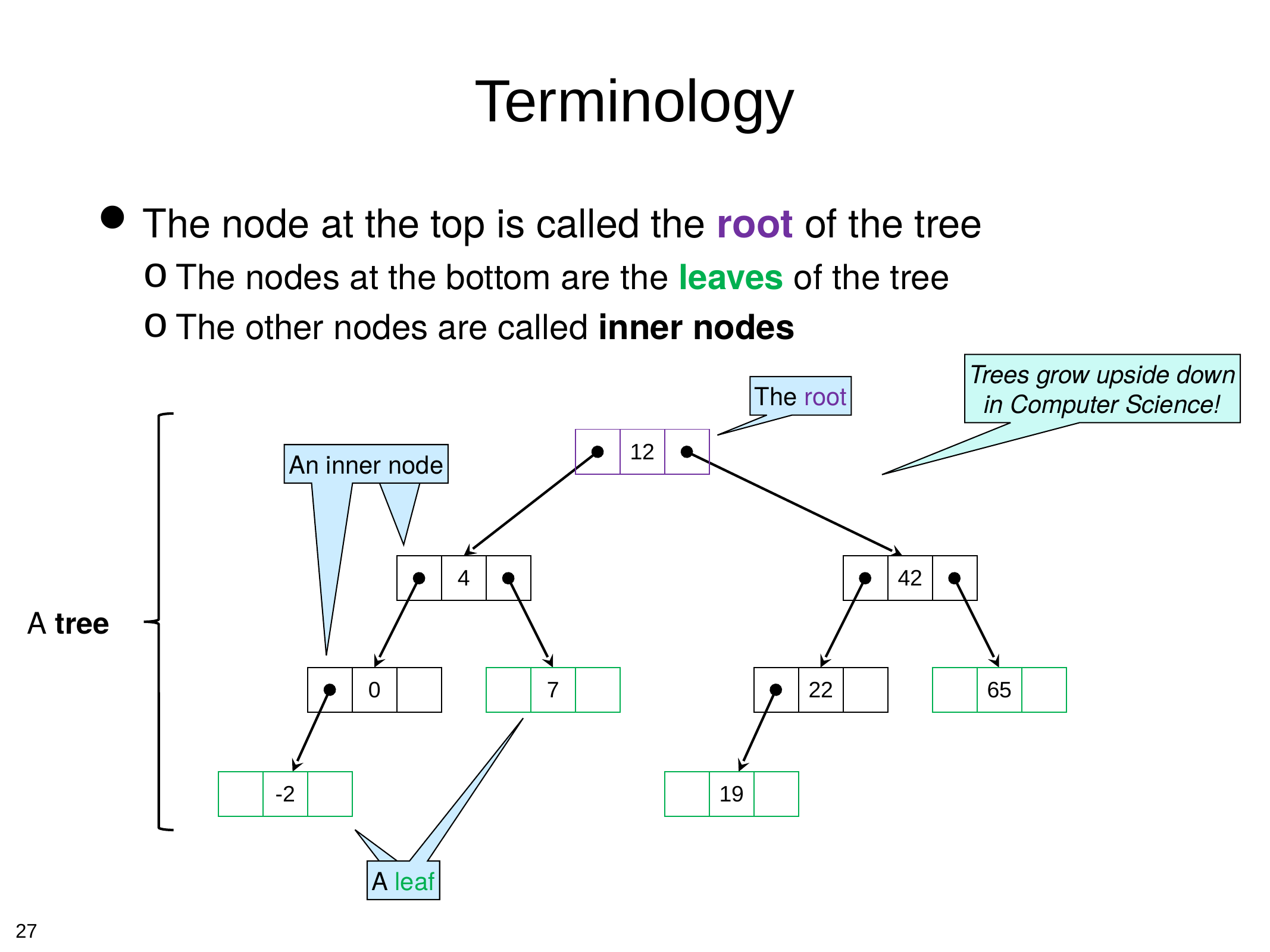

# Terminology
The node at the top is called the root of the tree
The nodes at the bottom are the leaves of the tree
The other nodes are called inner nodes
Trees grow upside down
in Computer Science!
The root

|  | 12 |  |
| --- | --- | --- |
An inner node
an inner node
|  | 4 |  |
| --- | --- | --- |
|  | 42 |  |
| --- | --- | --- |
A tree
|  | 0 |  |
| --- | --- | --- |
|  | 7 |  |
| --- | --- | --- |
|  | 22 |  |
| --- | --- | --- |
|  | 65 |  |
| --- | --- | --- |
|  | -2 |  |
| --- | --- | --- |
|  | 19 |  |
| --- | --- | --- |
a leaf
A leaf
27